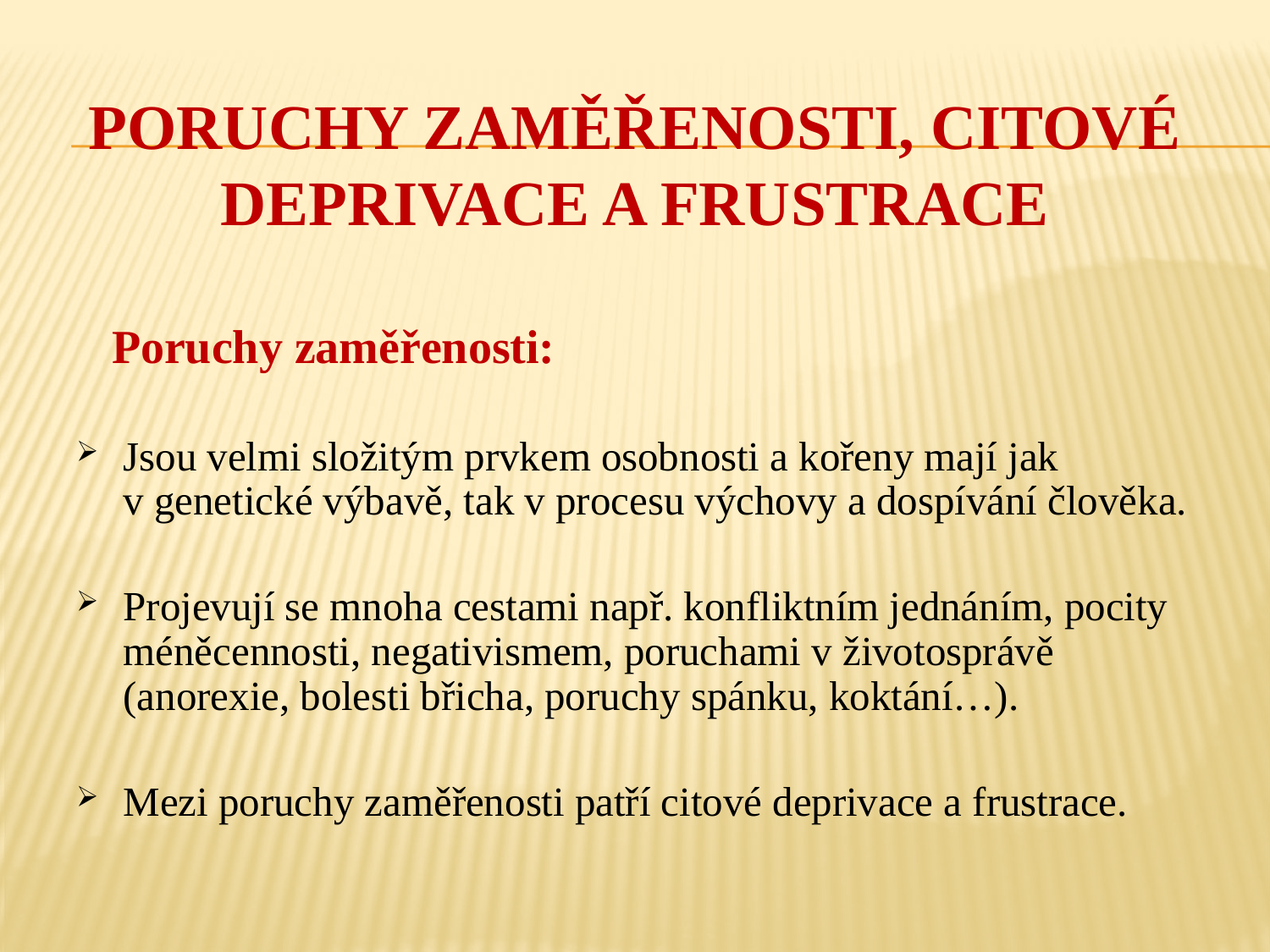

# Poruchy zaměřenosti, citové deprivace a frustrace
   Poruchy zaměřenosti:

Jsou velmi složitým prvkem osobnosti a kořeny mají jak v genetické výbavě, tak v procesu výchovy a dospívání člověka.

Projevují se mnoha cestami např. konfliktním jednáním, pocity méněcennosti, negativismem, poruchami v životosprávě (anorexie, bolesti břicha, poruchy spánku, koktání…).

Mezi poruchy zaměřenosti patří citové deprivace a frustrace.